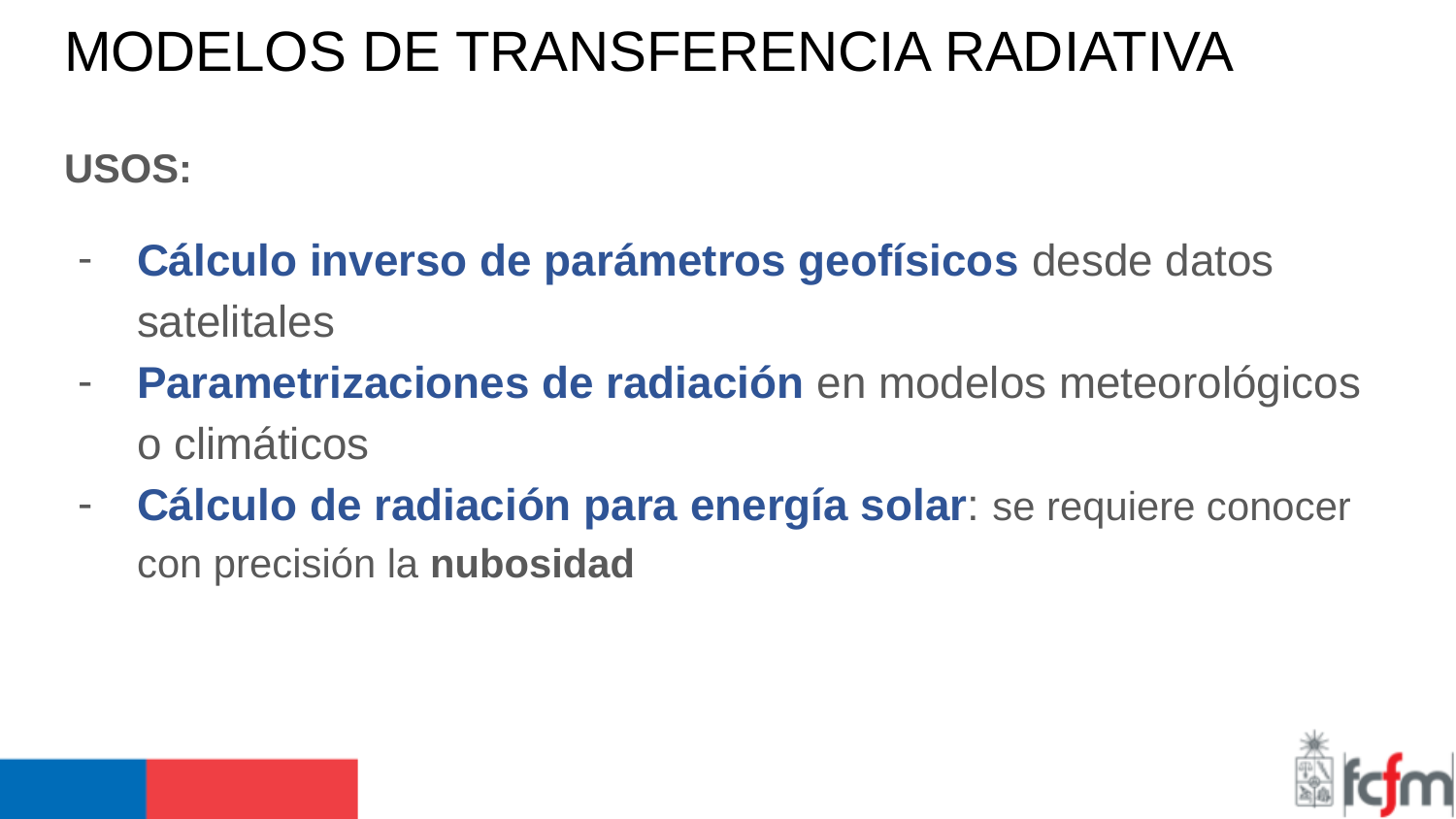

# MODELOS DE TRANSFERENCIA RADIATIVA
USOS:
Cálculo inverso de parámetros geofísicos desde datos satelitales
Parametrizaciones de radiación en modelos meteorológicos o climáticos
Cálculo de radiación para energía solar: se requiere conocer con precisión la nubosidad